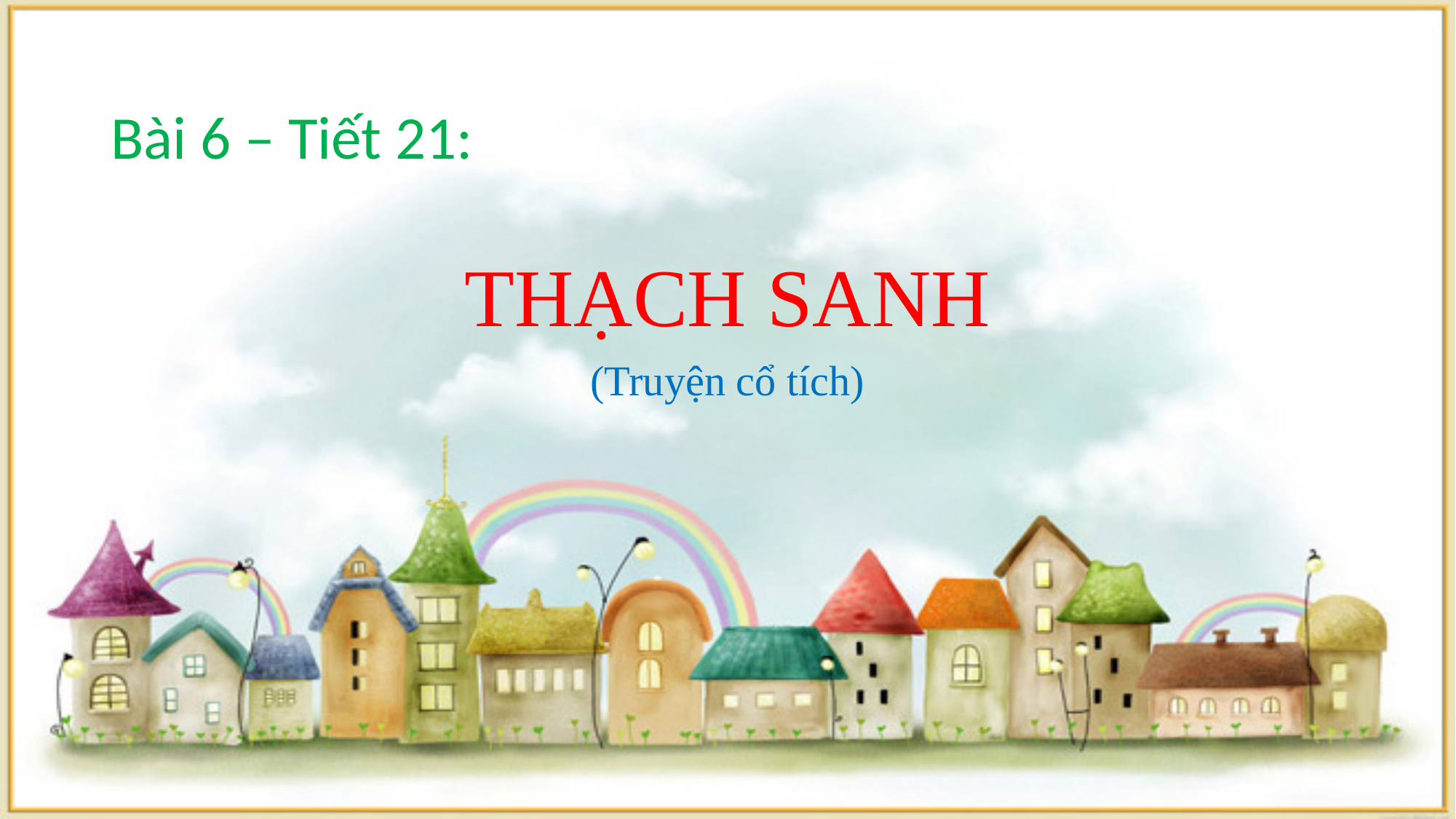

# Bài 6 – Tiết 21:
THẠCH SANH
(Truyện cổ tích)